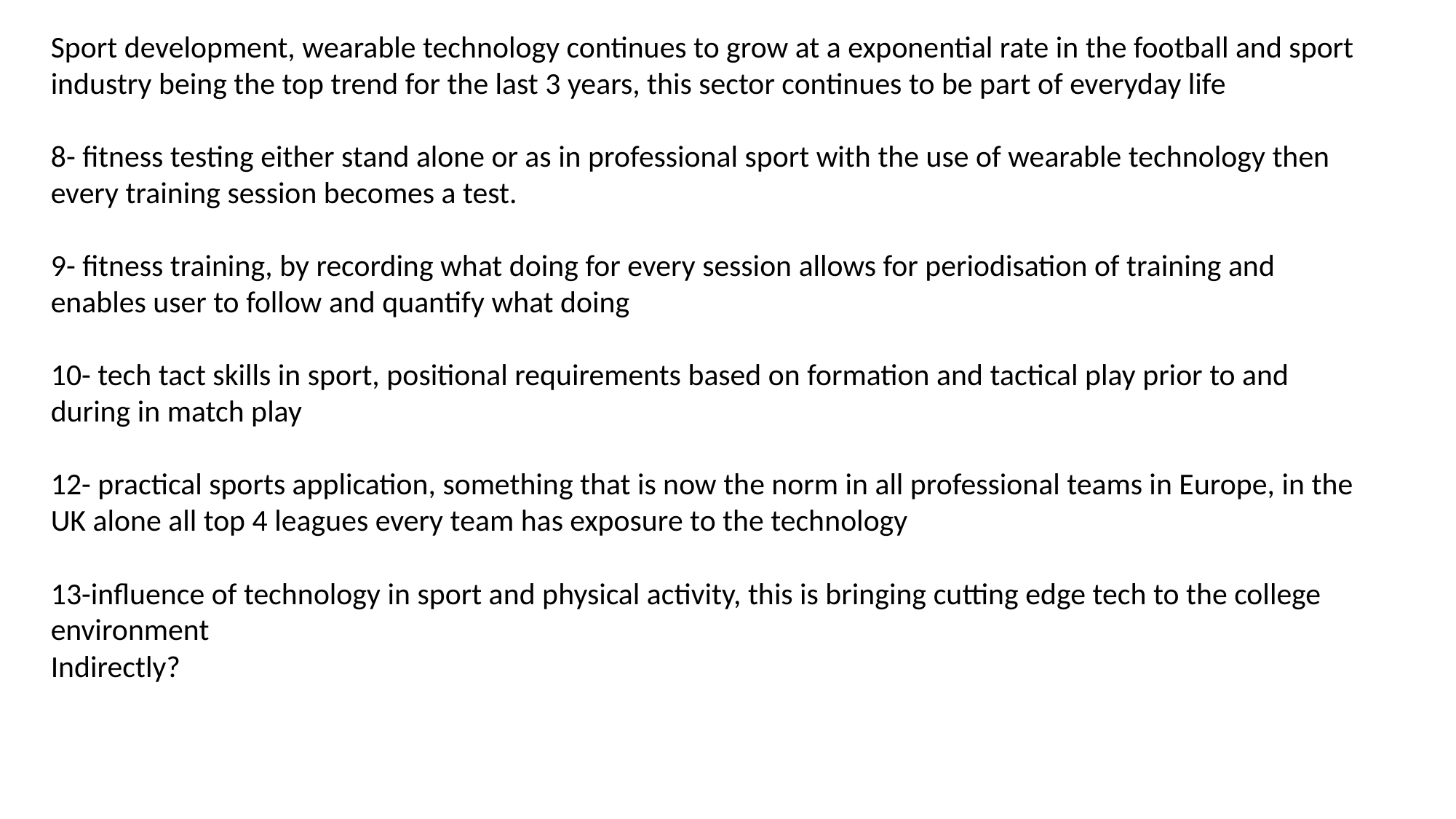

Sport development, wearable technology continues to grow at a exponential rate in the football and sport industry being the top trend for the last 3 years, this sector continues to be part of everyday life

8- fitness testing either stand alone or as in professional sport with the use of wearable technology then every training session becomes a test.

9- fitness training, by recording what doing for every session allows for periodisation of training and enables user to follow and quantify what doing

10- tech tact skills in sport, positional requirements based on formation and tactical play prior to and during in match play

12- practical sports application, something that is now the norm in all professional teams in Europe, in the UK alone all top 4 leagues every team has exposure to the technology

13-influence of technology in sport and physical activity, this is bringing cutting edge tech to the college environment
Indirectly?